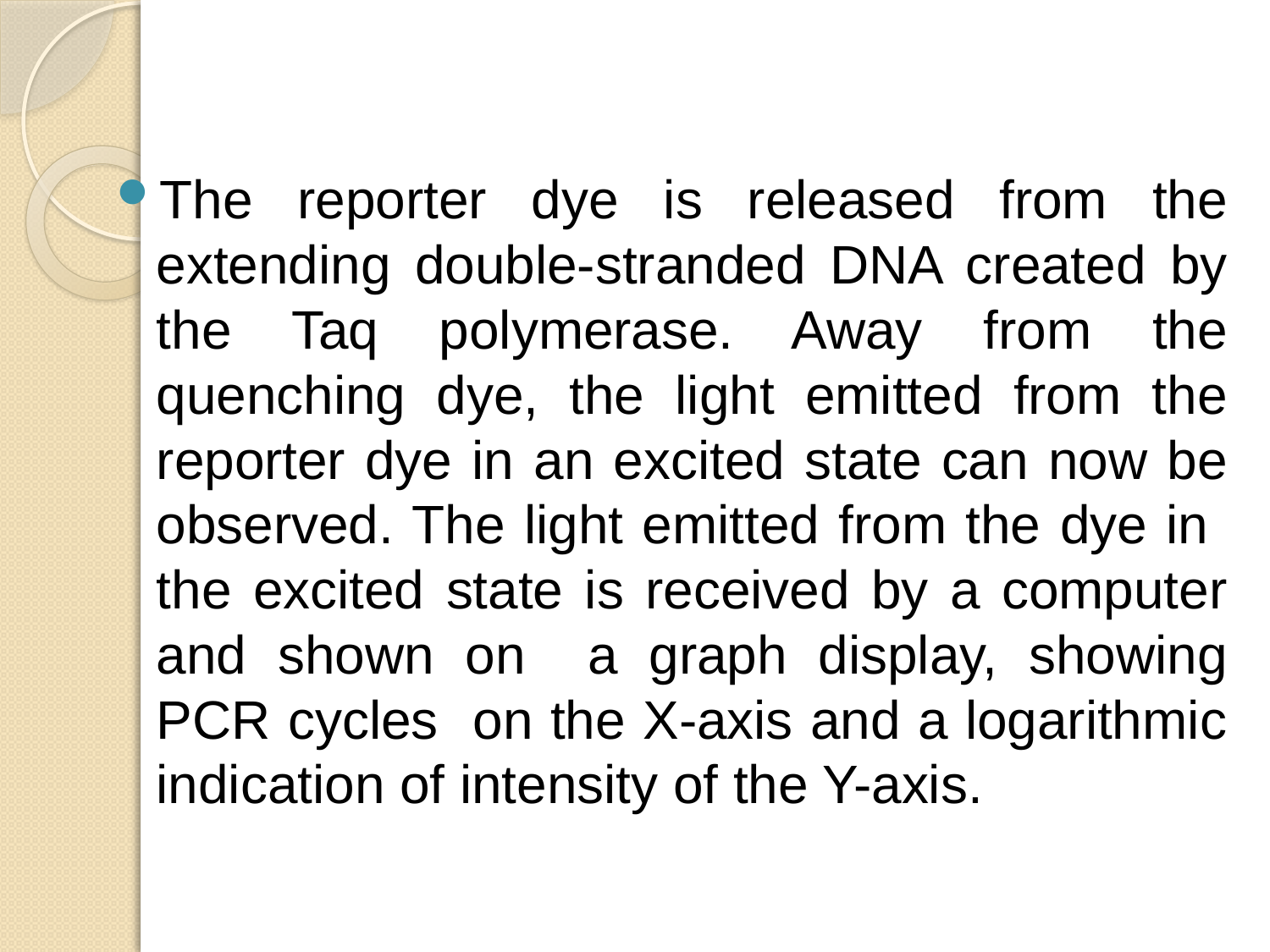

The reporter dye is released from the extending double-stranded DNA created by the Taq polymerase. Away from the quenching dye, the light emitted from the reporter dye in an excited state can now be observed. The light emitted from the dye in  the excited state is received by a computer and shown on  a graph display, showing PCR cycles  on the X-axis and a logarithmic indication of intensity of the Y-axis.